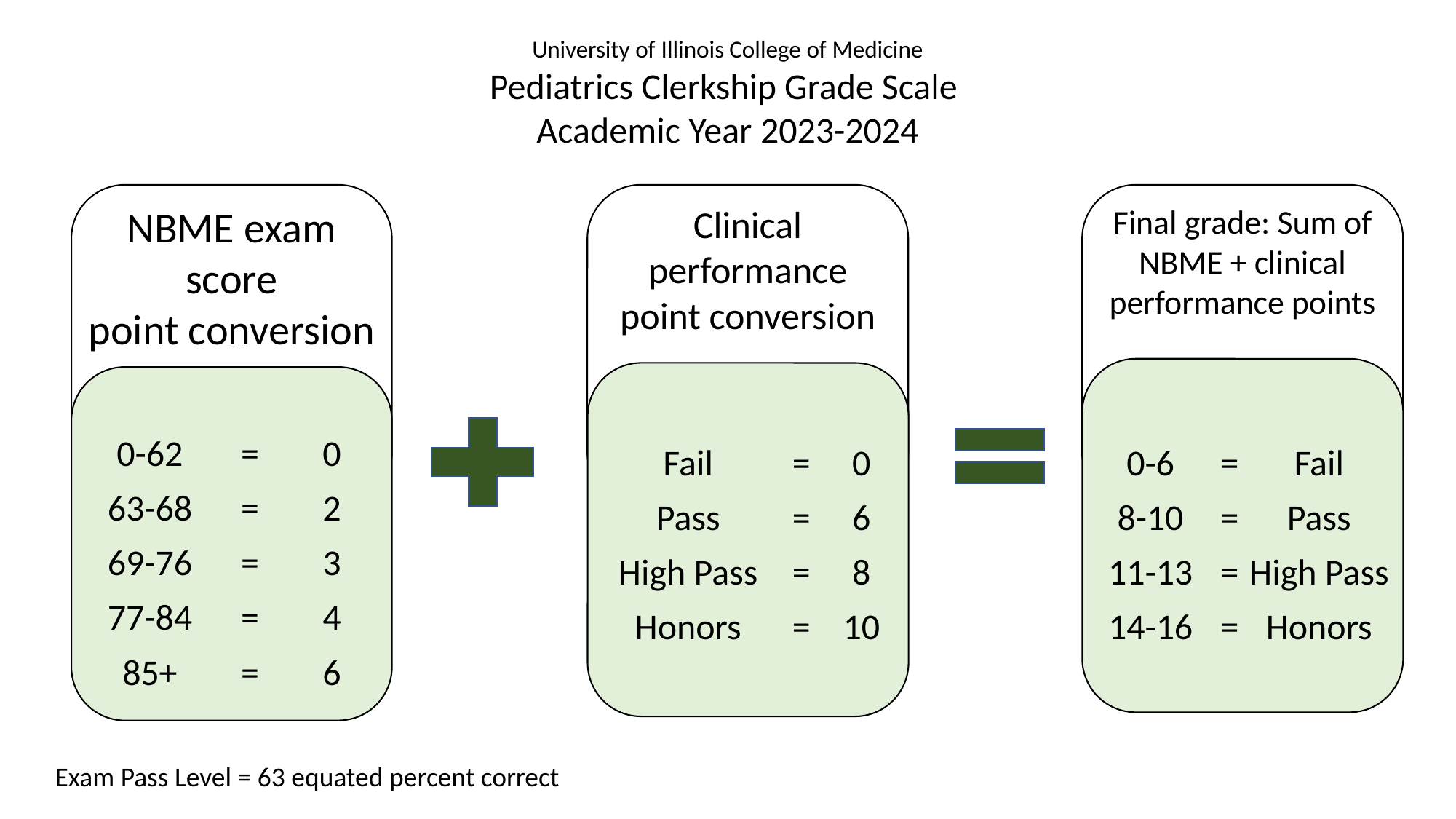

University of Illinois College of Medicine
Pediatrics Clerkship Grade Scale
Academic Year 2023-2024
NBME exam score
point conversion

Clinical performance
point conversion
Final grade: Sum of NBME + clinical performance points

| 0-62 | = | 0 |
| --- | --- | --- |
| 63-68 | = | 2 |
| 69-76 | = | 3 |
| 77-84 | = | 4 |
| 85+ | = | 6 |
| Fail | = | 0 |
| --- | --- | --- |
| Pass | = | 6 |
| High Pass | = | 8 |
| Honors | = | 10 |
| 0-6 | = | Fail |
| --- | --- | --- |
| 8-10 | = | Pass |
| 11-13 | = | High Pass |
| 14-16 | = | Honors |
Exam Pass Level = 63 equated percent correct